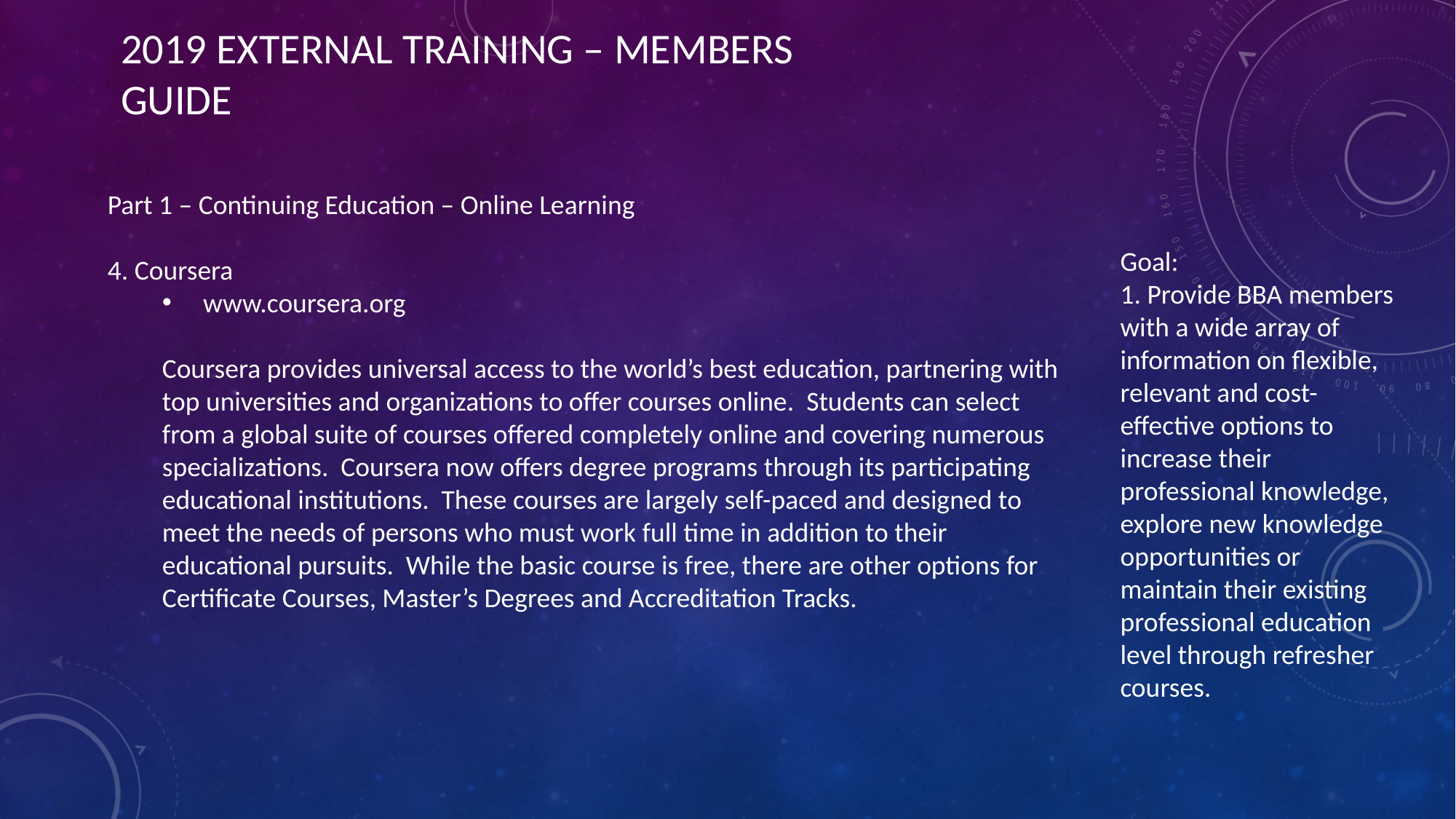

# 2019 External training – members Guide

Part 1 – Continuing Education – Online Learning

4. Coursera
www.coursera.org

Coursera provides universal access to the world’s best education, partnering with top universities and organizations to offer courses online.  Students can select from a global suite of courses offered completely online and covering numerous specializations.  Coursera now offers degree programs through its participating educational institutions.  These courses are largely self-paced and designed to meet the needs of persons who must work full time in addition to their educational pursuits.  While the basic course is free, there are other options for Certificate Courses, Master’s Degrees and Accreditation Tracks.

Goal:
1. Provide BBA members with a wide array of information on flexible, relevant and cost-effective options to increase their professional knowledge, explore new knowledge opportunities or maintain their existing professional education level through refresher courses.